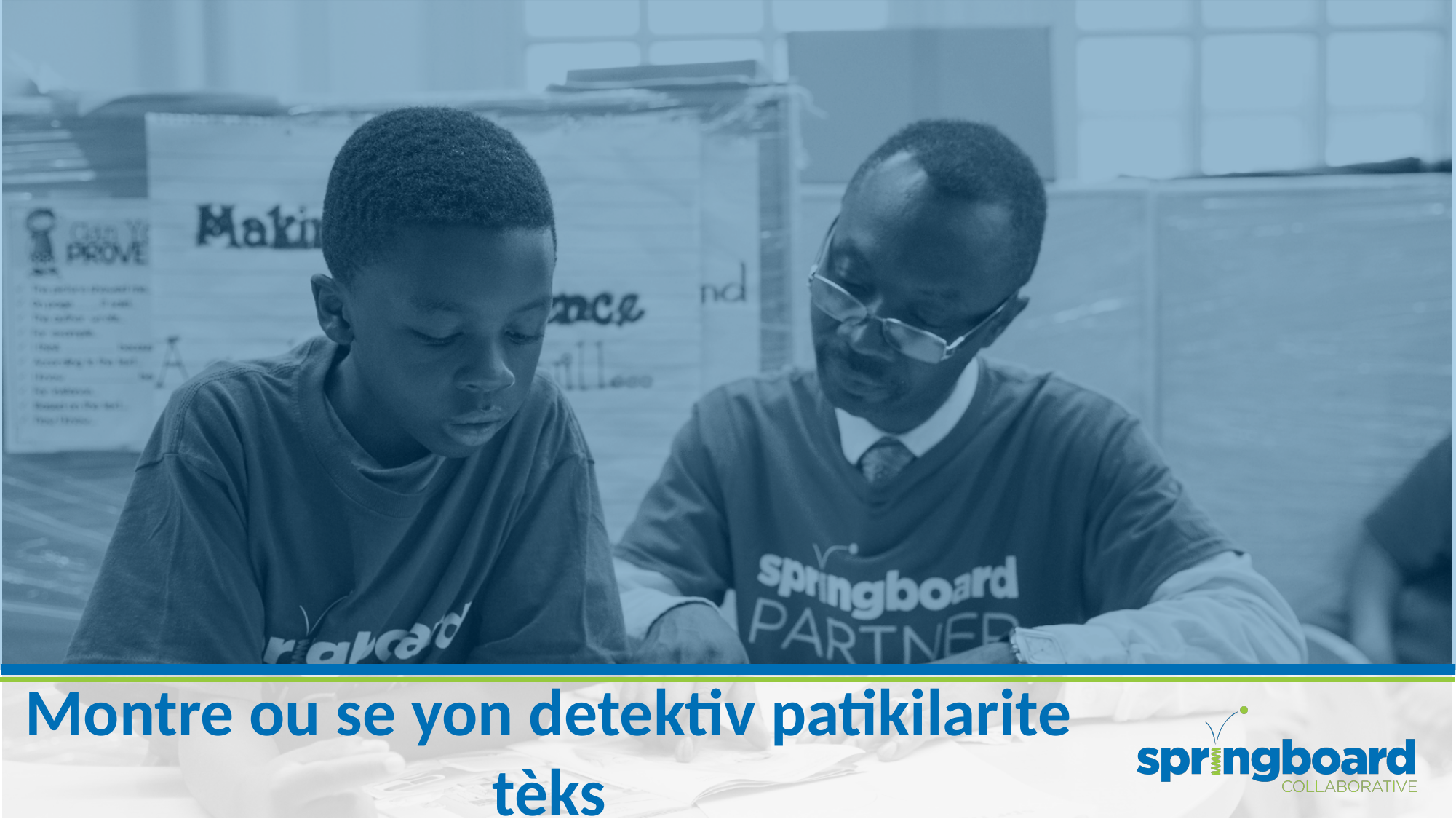

# Montre ou se yon detektiv patikilarite tèks